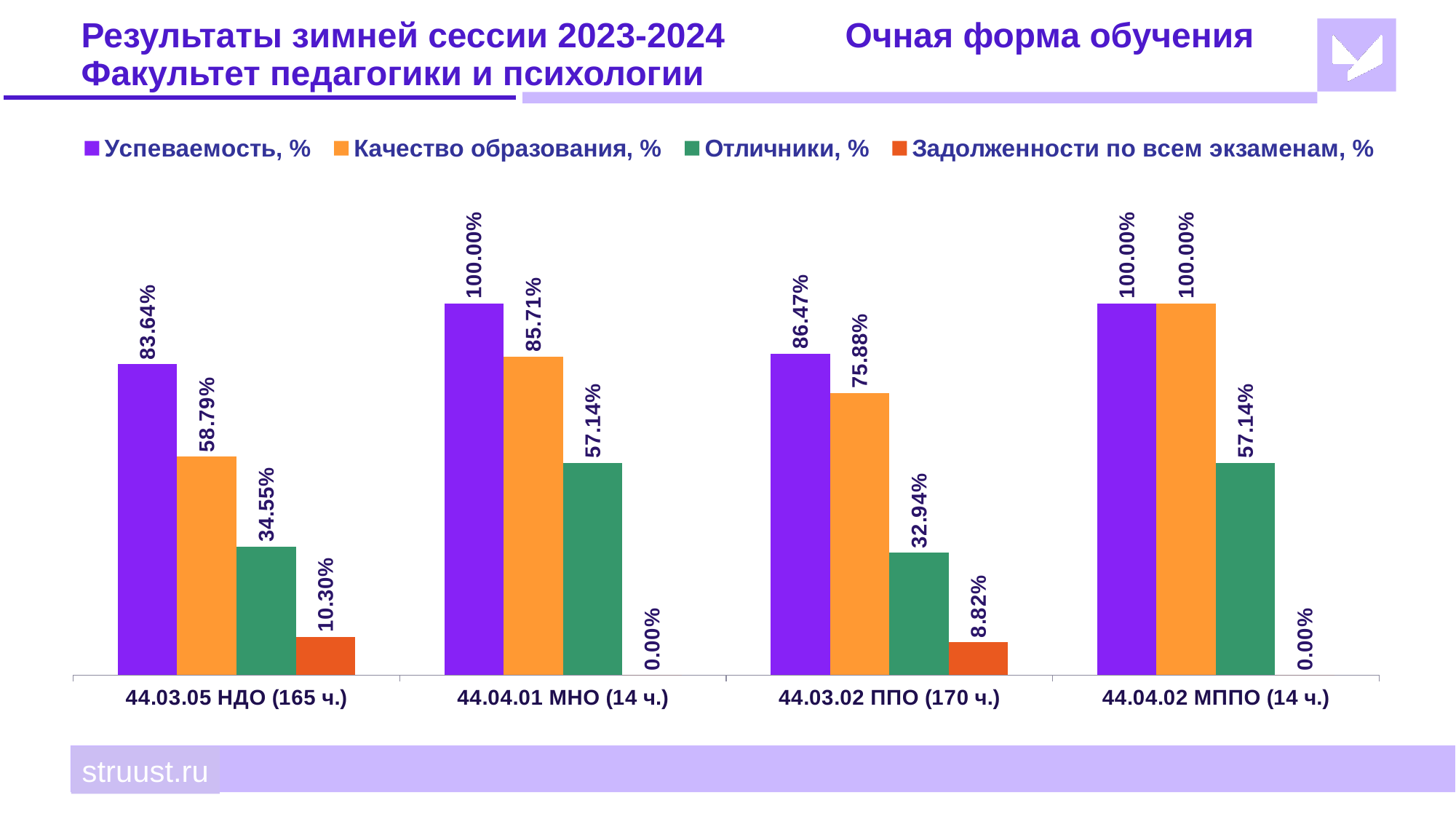

# Результаты зимней сессии 2023-2024 		Очная форма обучения Факультет педагогики и психологии

### Chart

| Category | Успеваемость, % | Качество образования, % | Отличники, % | Задолженности по всем экзаменам, %  |
|---|---|---|---|---|
| 44.03.05 НДО (165 ч.) | 0.8364 | 0.5879 | 0.3455 | 0.103 |
| 44.04.01 МНО (14 ч.) | 1.0 | 0.8571 | 0.5714 | 0.0 |
| 44.03.02 ППО (170 ч.) | 0.8647 | 0.7588 | 0.3294 | 0.0882 |
| 44.04.02 МППО (14 ч.) | 1.0 | 1.0 | 0.5714 | 0.0 |
struust.ru